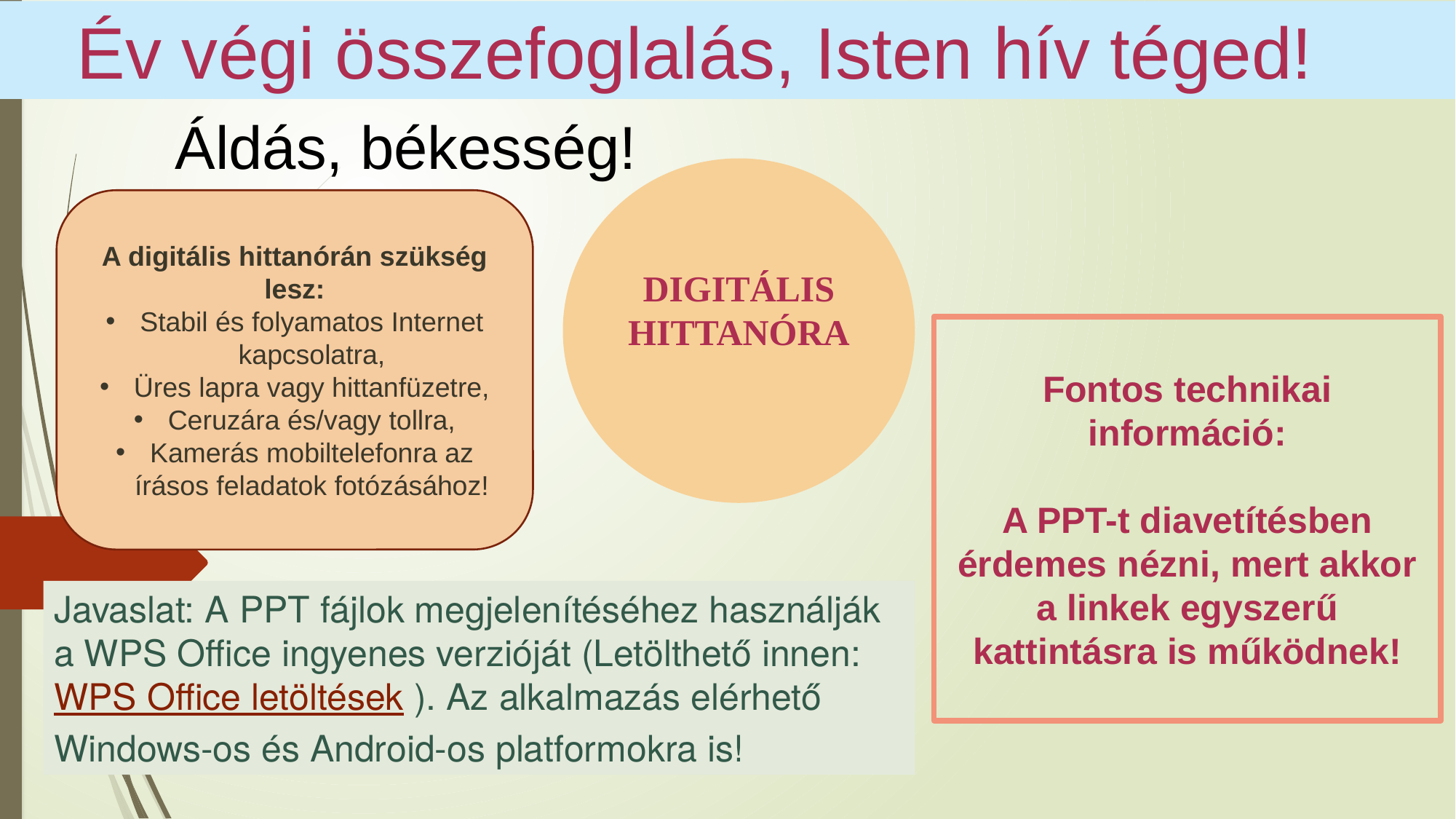

Év végi összefoglalás, Isten hív téged!
Áldás, békesség!
DIGITÁLIS HITTANÓRA

A digitális hittanórán szükség
lesz:
Stabil és folyamatos Internet kapcsolatra,
Üres lapra vagy hittanfüzetre,
Ceruzára és/vagy tollra,
Kamerás mobiltelefonra az írásos feladatok fotózásához!

Fontos technikai információ:

A PPT-t diavetítésben érdemes nézni, mert akkor a linkek egyszerű kattintásra is működnek!

Javaslat: A PPT fájlok megjelenítéséhez használják a WPS Office ingyenes verzióját (Letölthető innen: WPS Office letöltések ). Az alkalmazás elérhető Windows-os és Android-os platformokra is!